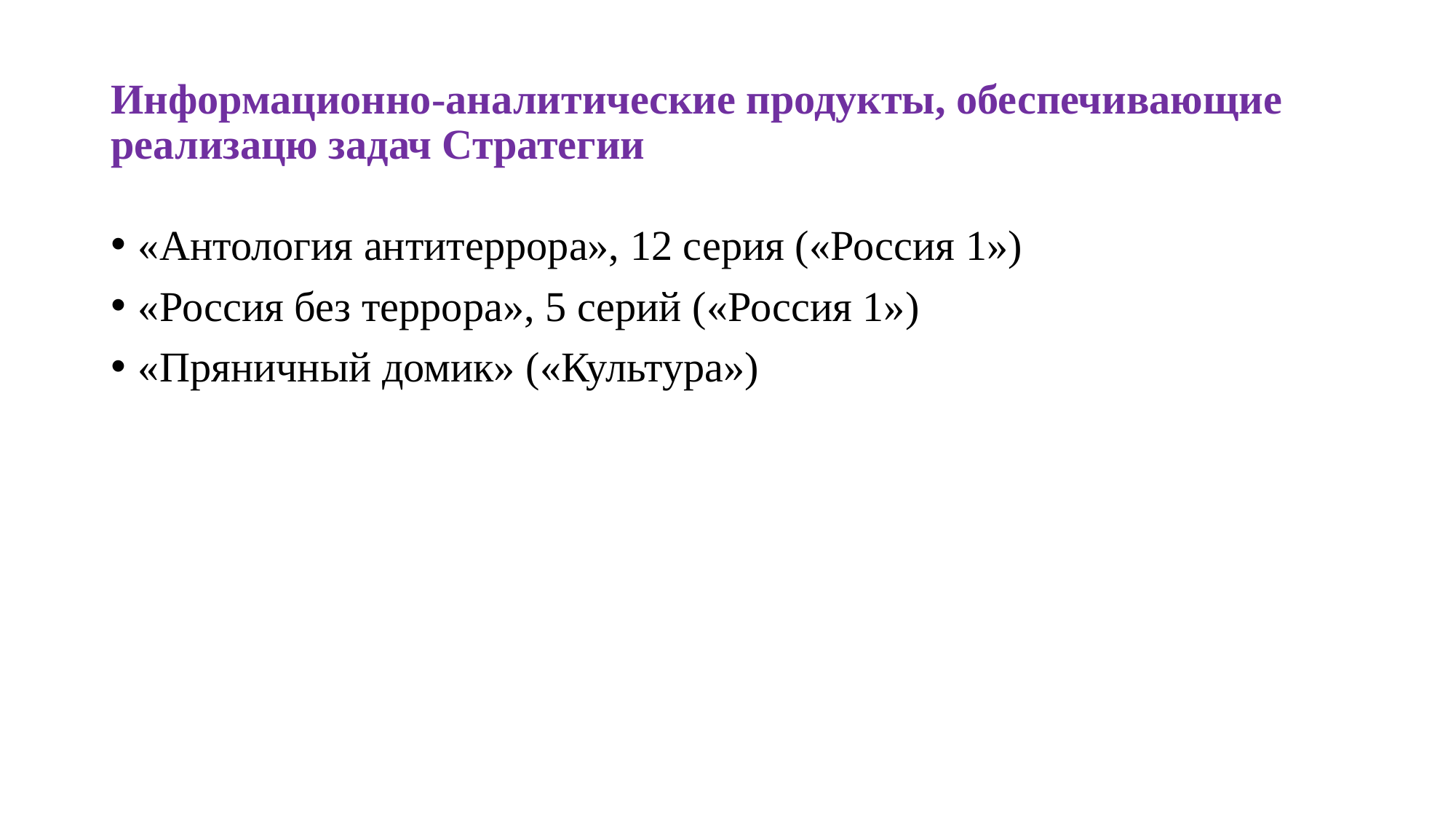

# Информационно-аналитические продукты, обеспечивающие реализацю задач Стратегии
«Антология антитеррора», 12 серия («Россия 1»)
«Россия без террора», 5 серий («Россия 1»)
«Пряничный домик» («Культура»)